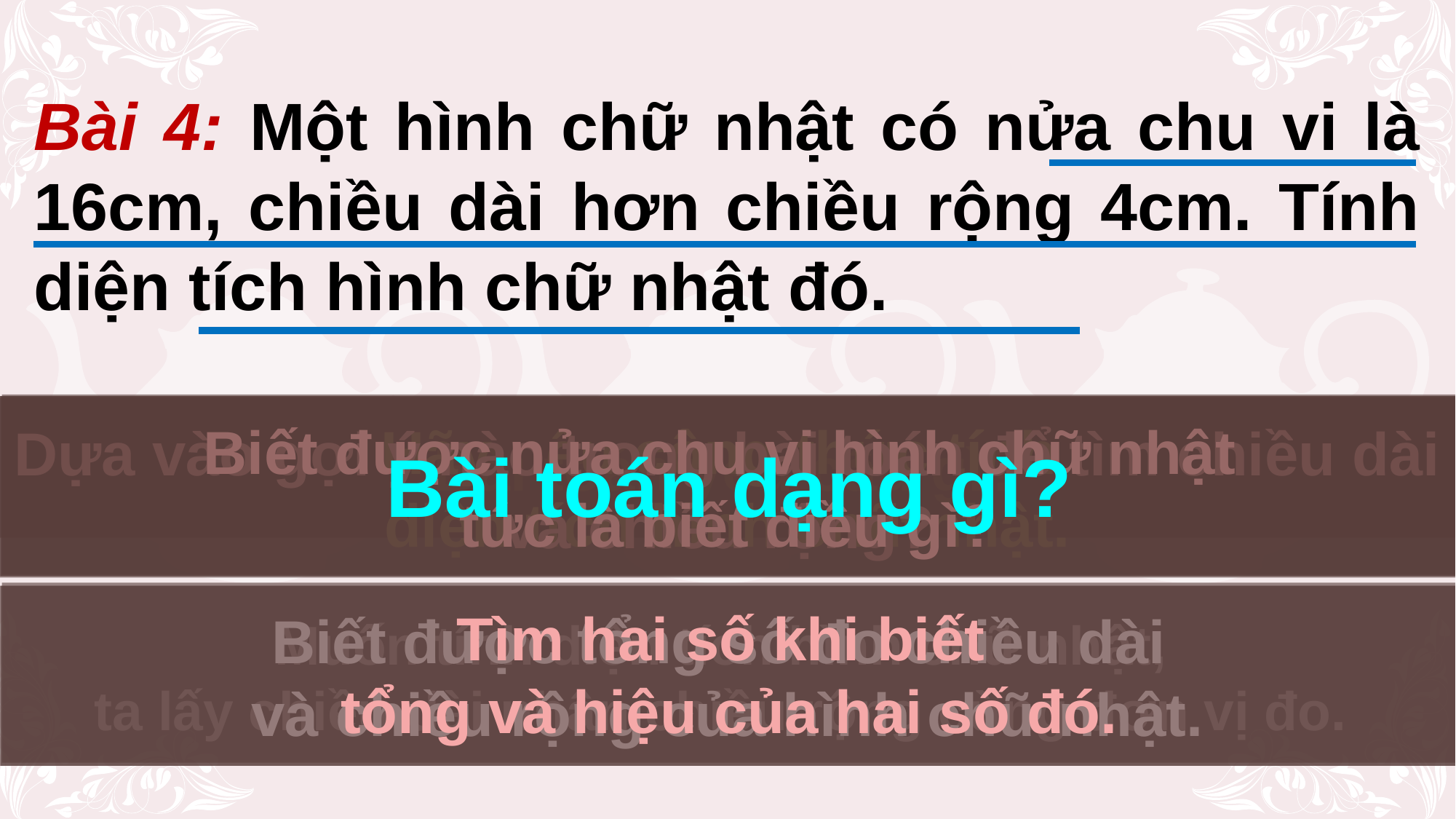

Bài 4: Một hình chữ nhật có nửa chu vi là 16cm, chiều dài hơn chiều rộng 4cm. Tính diện tích hình chữ nhật đó.
Bài toán dạng gì?
Bài toán yêu cầu gì?
Hãy nêu công thức tính
diện tích hình chữ nhật.
Biết được nửa chu vi hình chữ nhật
tức là biết điều gì?
Dựa vào gợi ý nào trong bài toán để tìm chiều dài và chiều rộng?
Tìm hai số khi biết
tổng và hiệu của hai số đó.
Biết được tổng số đo chiều dài
và chiều rộng của hình chữ nhật.
Muốn tính diện tích hình chữ nhật,
ta lấy chiều dài nhân chiều rộng cùng đơn vị đo.